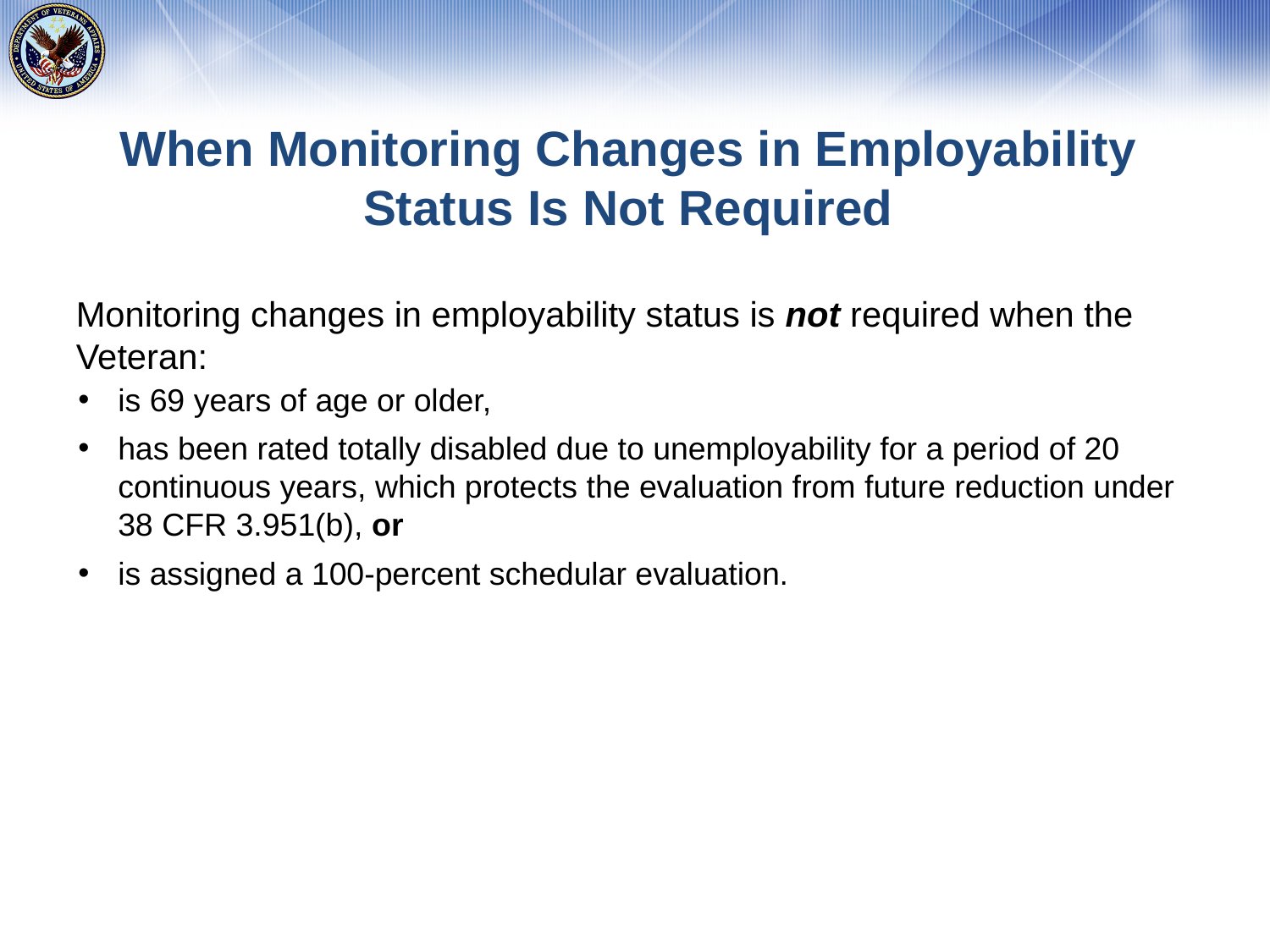

# When Monitoring Changes in Employability Status Is Not Required
Monitoring changes in employability status is not required when the Veteran:
is 69 years of age or older,
has been rated totally disabled due to unemployability for a period of 20 continuous years, which protects the evaluation from future reduction under 38 CFR 3.951(b), or
is assigned a 100-percent schedular evaluation.
37